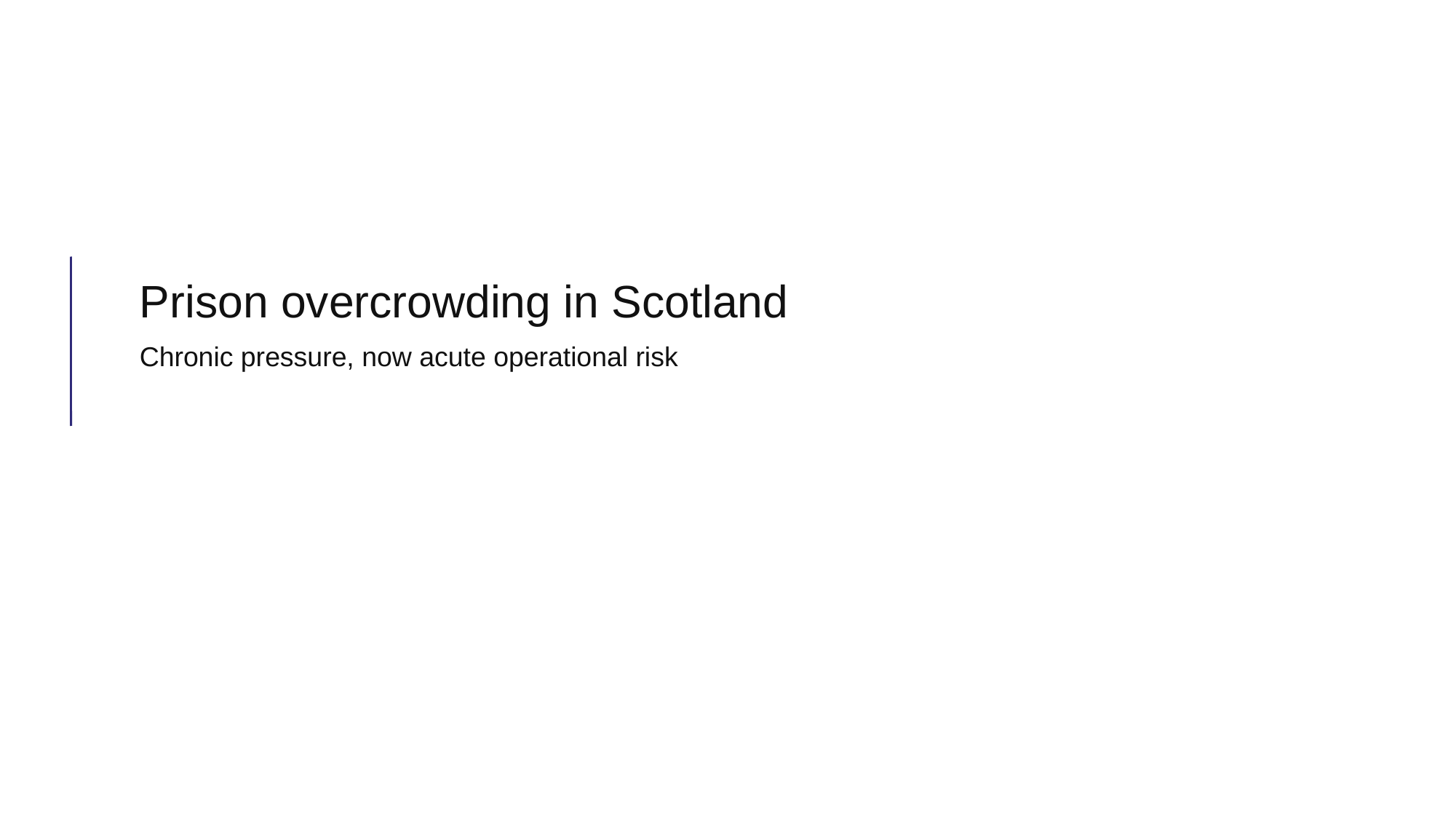

Prison overcrowding in Scotland
Chronic pressure, now acute operational risk